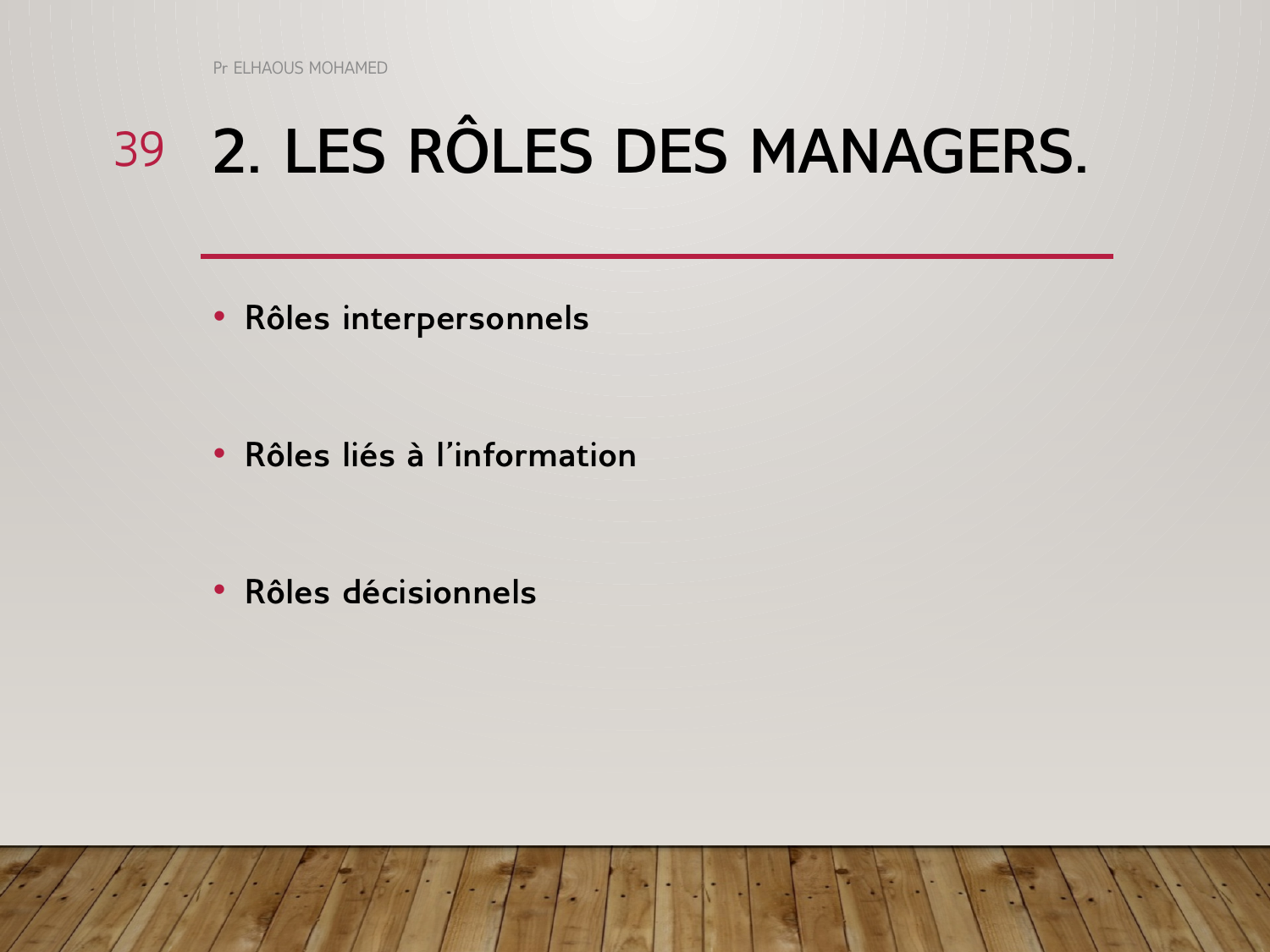

Pr ELHAOUS MOHAMED

39
# 2. les rôles des managers.
Rôles interpersonnels

Rôles liés à l’information

Rôles décisionnels